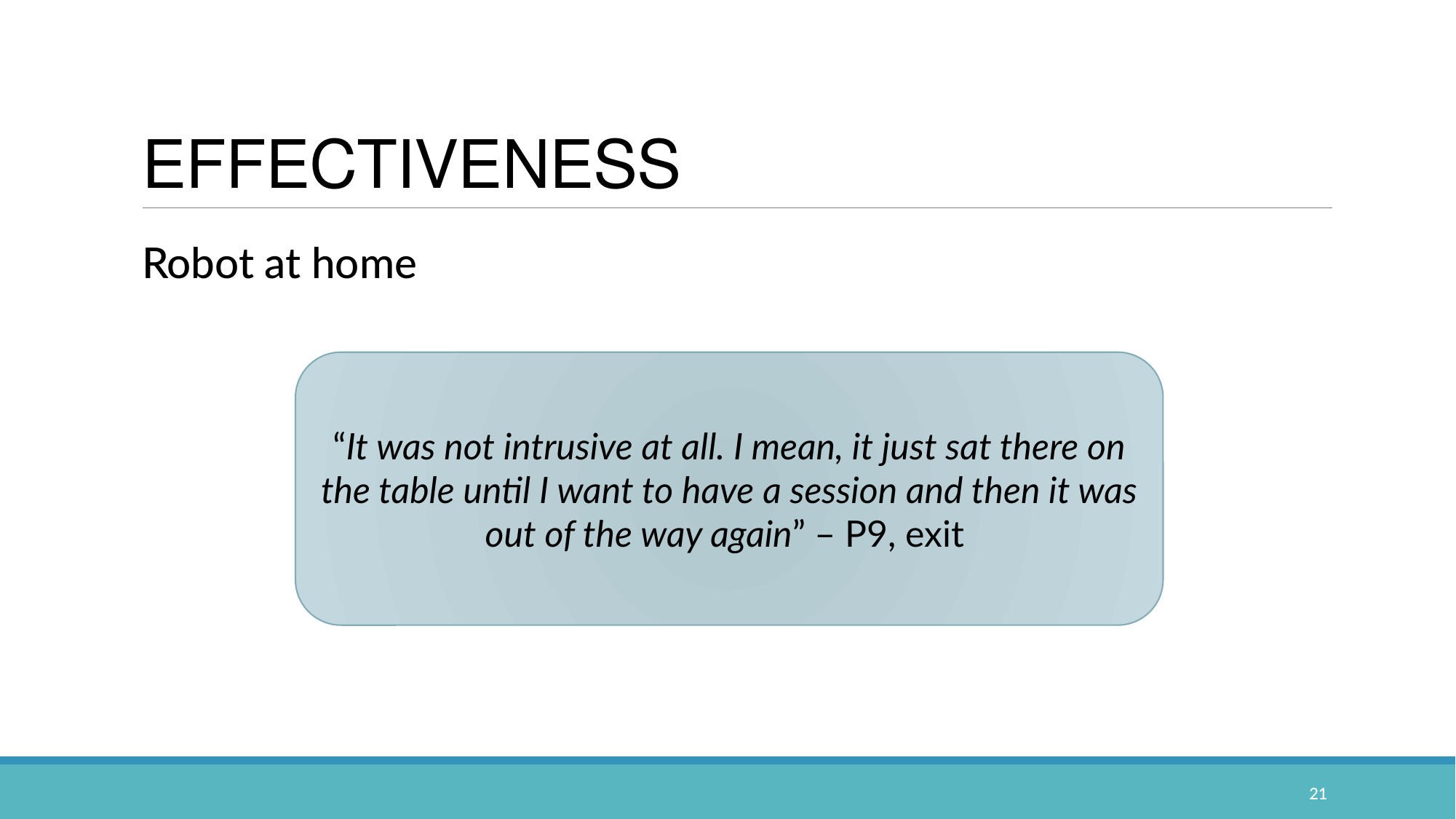

# EFFECTIVENESS
Robot at home
“It was not intrusive at all. I mean, it just sat there on the table until I want to have a session and then it was out of the way again” – P9, exit
21